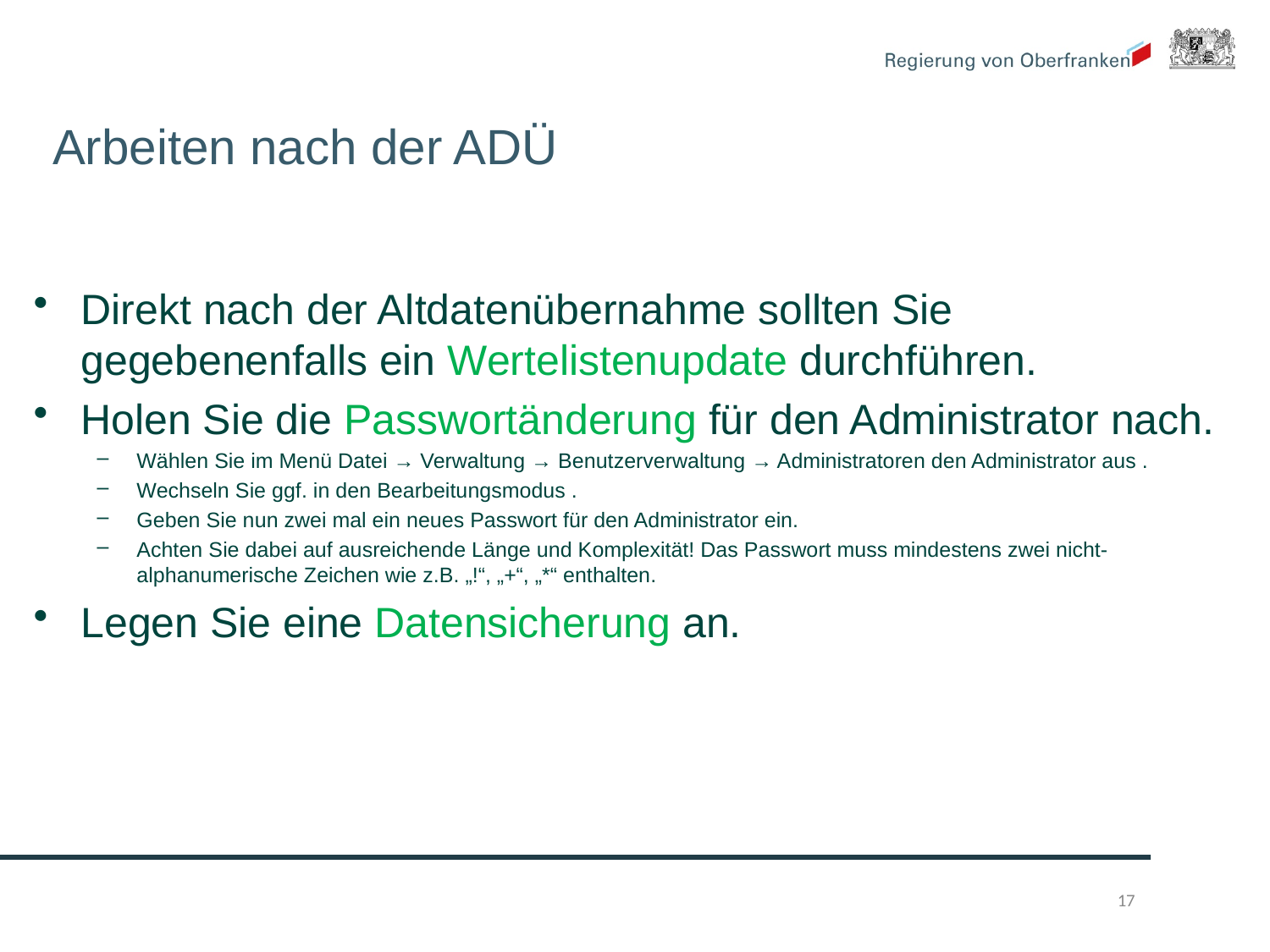

# Arbeiten nach der ADÜ
Direkt nach der Altdatenübernahme sollten Sie gegebenenfalls ein Wertelistenupdate durchführen.
Holen Sie die Passwortänderung für den Administrator nach.
Wählen Sie im Menü Datei → Verwaltung → Benutzerverwaltung → Administratoren den Administrator aus .
Wechseln Sie ggf. in den Bearbeitungsmodus .
Geben Sie nun zwei mal ein neues Passwort für den Administrator ein.
Achten Sie dabei auf ausreichende Länge und Komplexität! Das Passwort muss mindestens zwei nicht-alphanumerische Zeichen wie z.B. „!“, „+“, „*“ enthalten.
Legen Sie eine Datensicherung an.
17